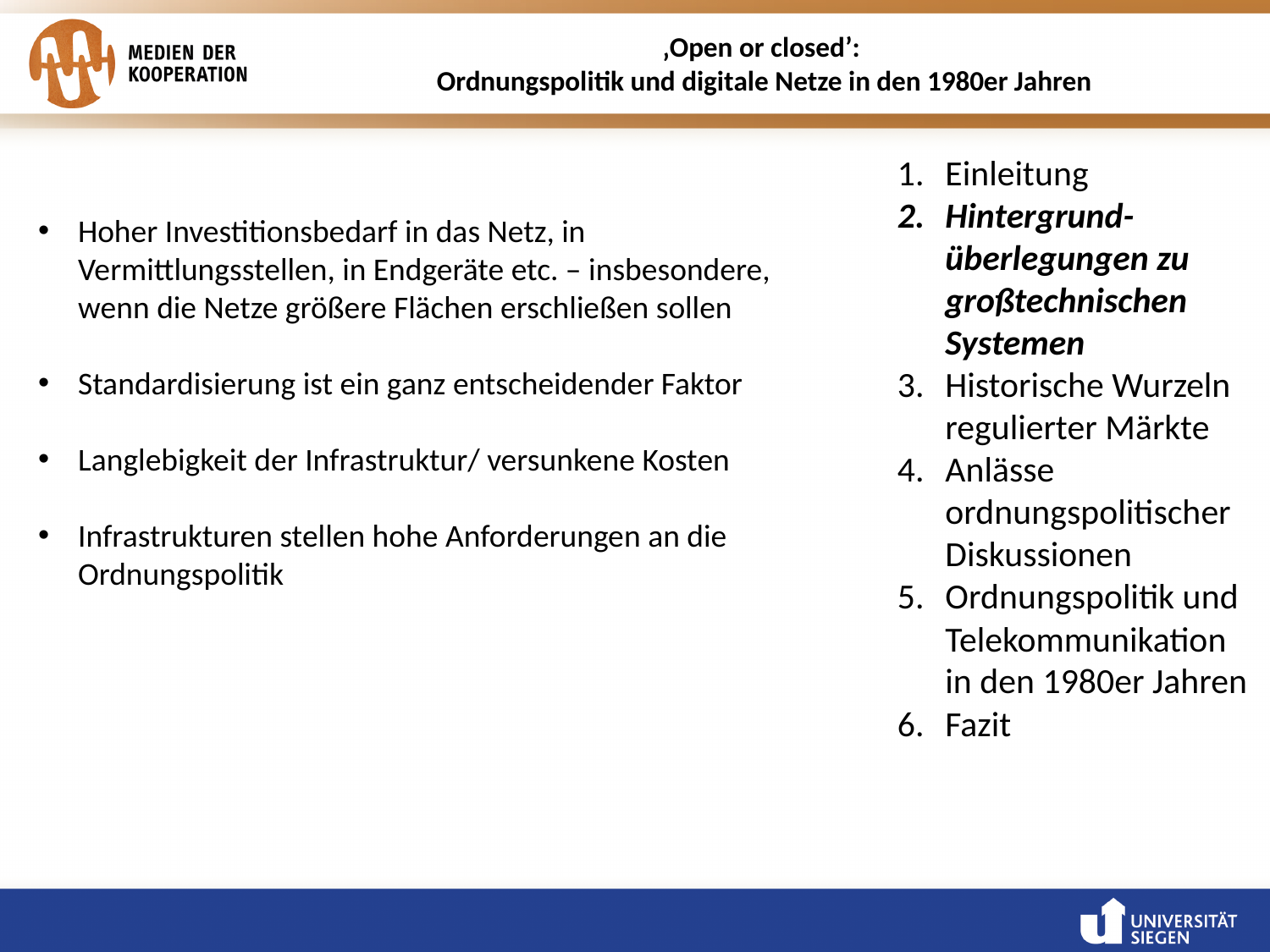

‚Open or closed’:
Ordnungspolitik und digitale Netze in den 1980er Jahren
Einleitung
Hintergrund-überlegungen zu großtechnischen Systemen
Historische Wurzeln regulierter Märkte
Anlässe ordnungspolitischer Diskussionen
Ordnungspolitik und Telekommunikation in den 1980er Jahren
Fazit

Hoher Investitionsbedarf in das Netz, in Vermittlungsstellen, in Endgeräte etc. – insbesondere, wenn die Netze größere Flächen erschließen sollen

Standardisierung ist ein ganz entscheidender Faktor

Langlebigkeit der Infrastruktur/ versunkene Kosten

Infrastrukturen stellen hohe Anforderungen an die Ordnungspolitik